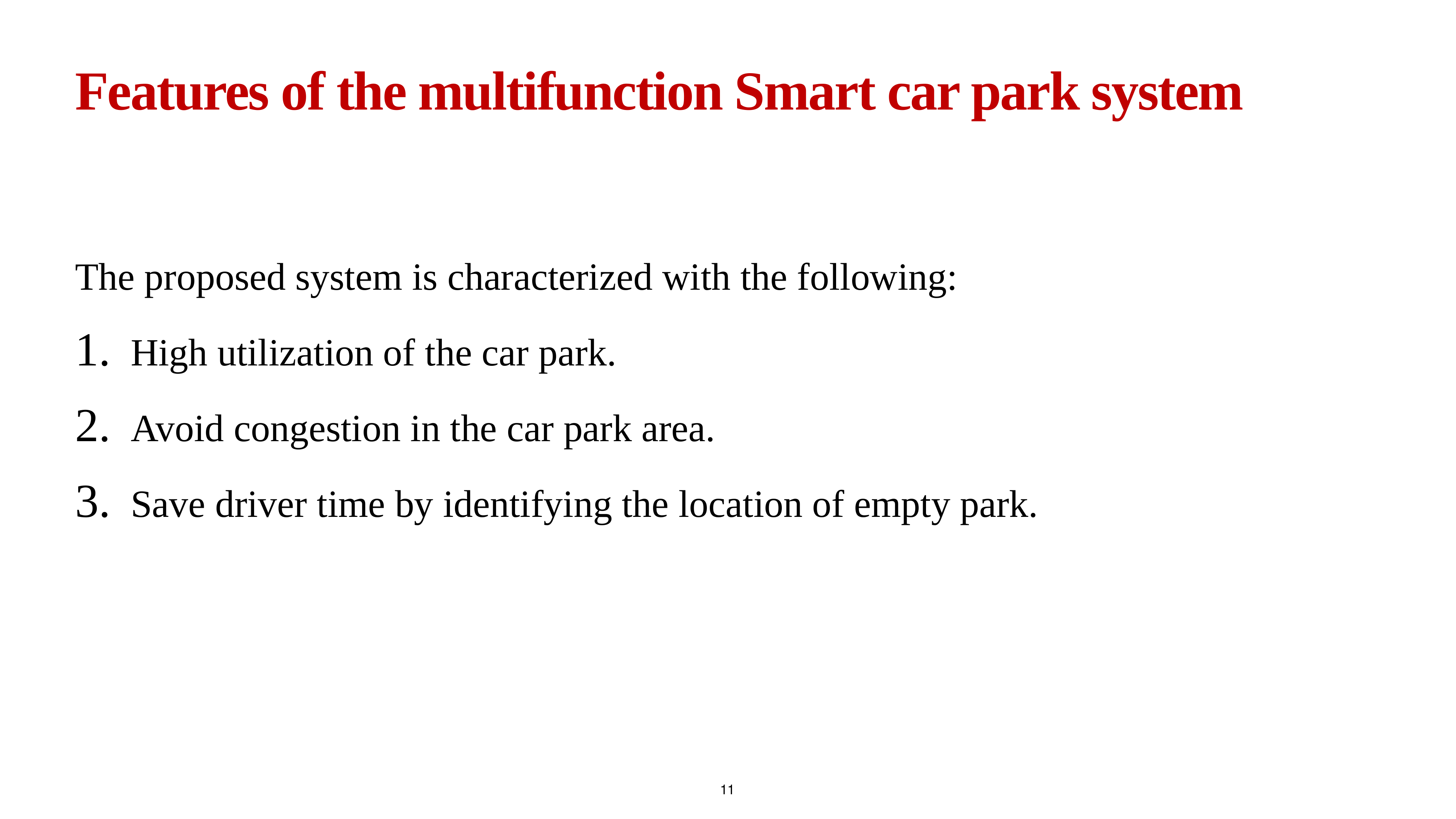

# Features of the multifunction Smart car park system
The proposed system is characterized with the following:
High utilization of the car park.
Avoid congestion in the car park area.
Save driver time by identifying the location of empty park.

11